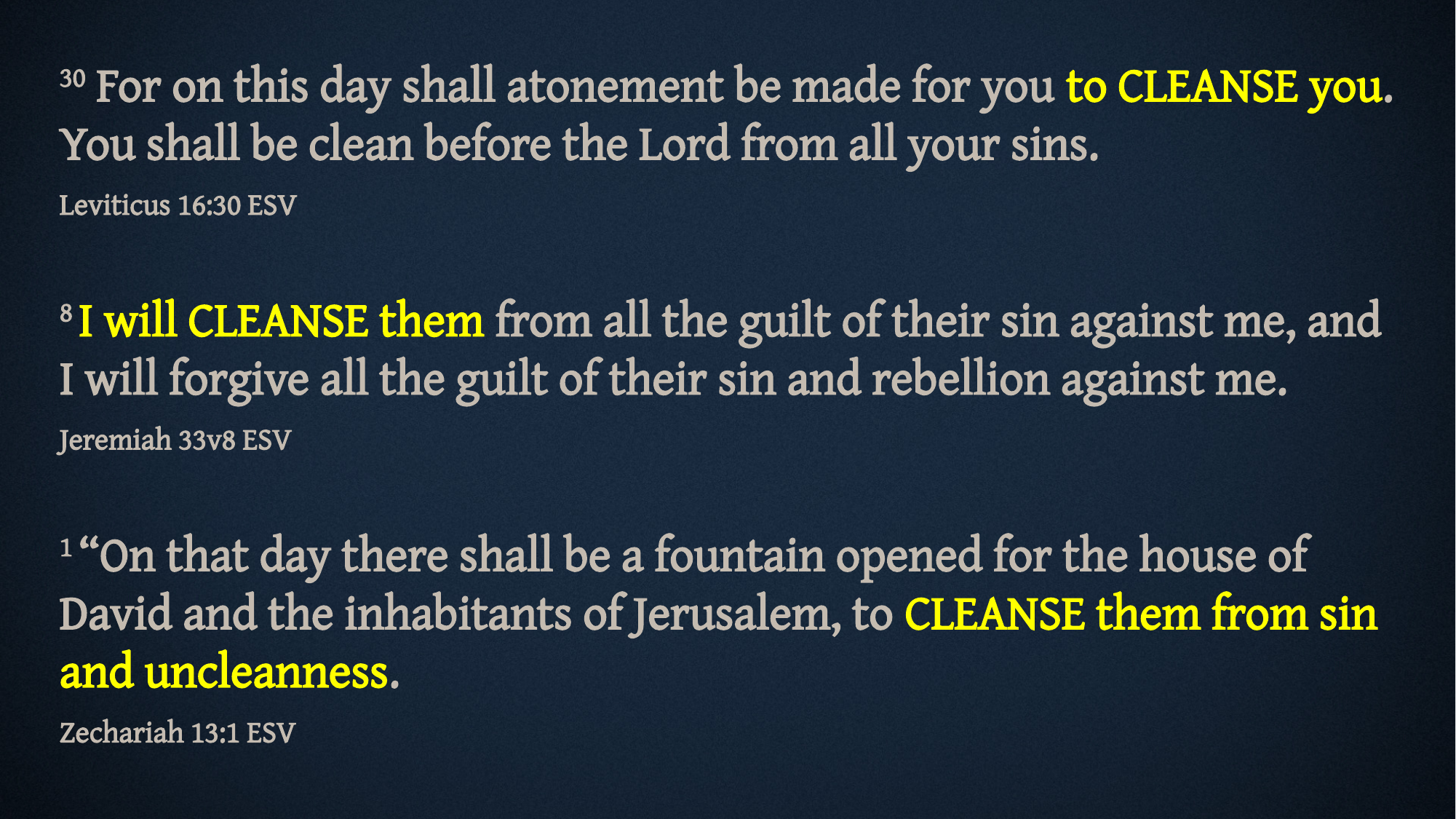

30 For on this day shall atonement be made for you to CLEANSE you. You shall be clean before the Lord from all your sins.
Leviticus 16:30 ESV

8 I will CLEANSE them from all the guilt of their sin against me, and I will forgive all the guilt of their sin and rebellion against me.
Jeremiah 33v8 ESV

1 “On that day there shall be a fountain opened for the house of David and the inhabitants of Jerusalem, to CLEANSE them from sin and uncleanness.
Zechariah 13:1 ESV